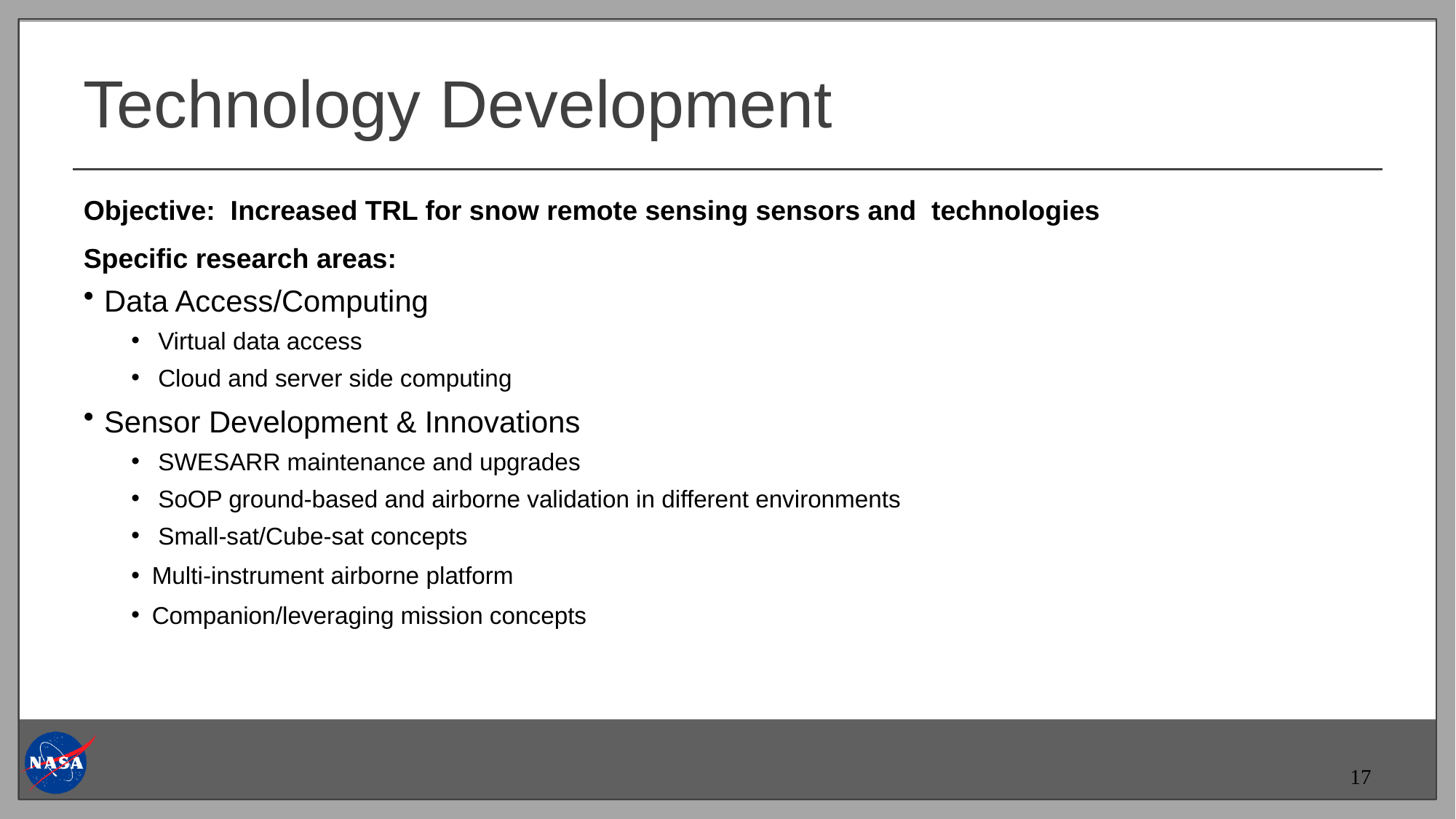

# Technology Development
Objective:  Increased TRL for snow remote sensing sensors and  technologies
Specific research areas:
Data Access/Computing
Virtual data access
Cloud and server side computing
Sensor Development & Innovations
SWESARR maintenance and upgrades
SoOP ground-based and airborne validation in different environments
Small-sat/Cube-sat concepts
Multi-instrument airborne platform
Companion/leveraging mission concepts

17